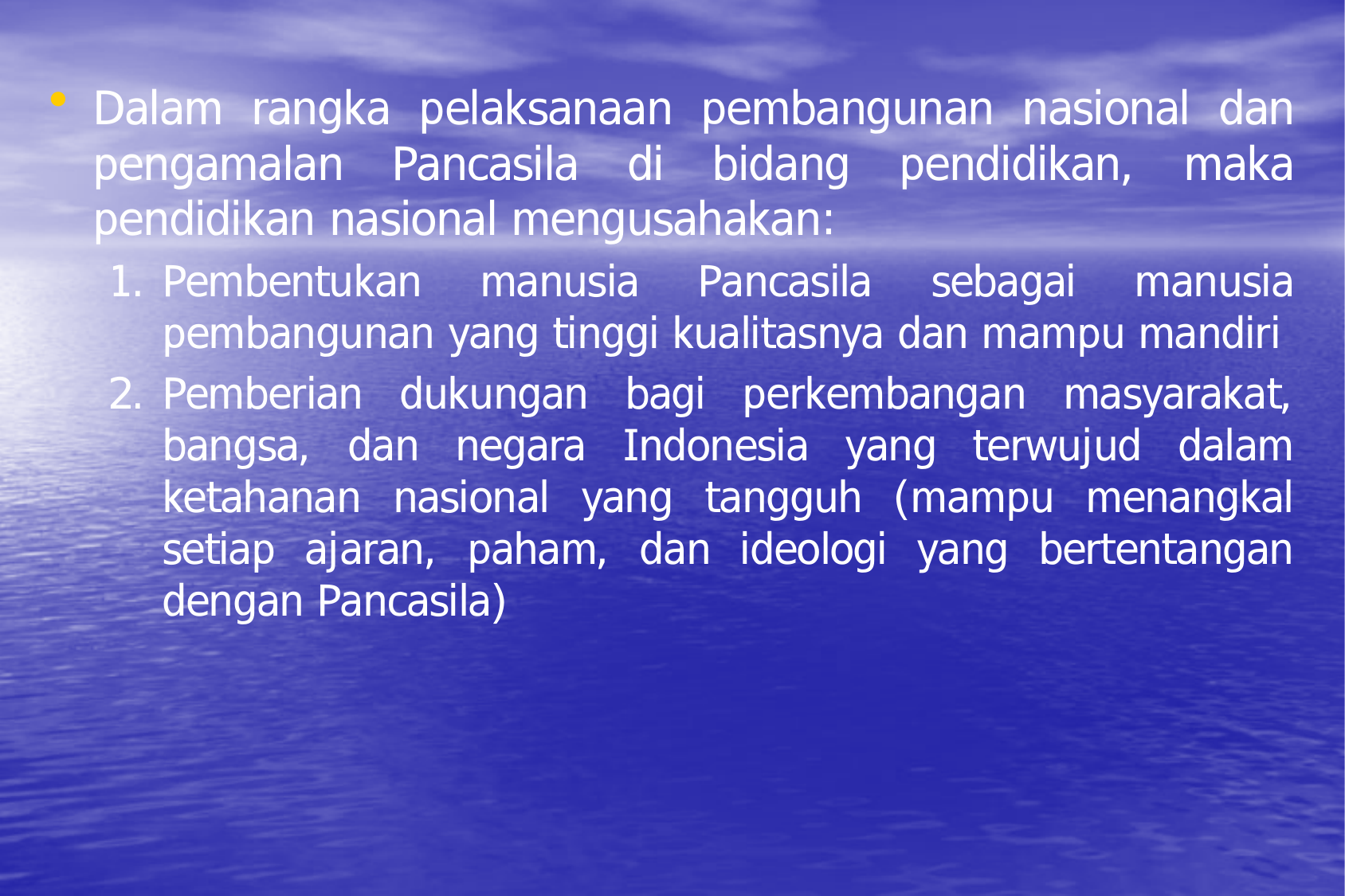

Dalam rangka pelaksanaan pembangunan nasional dan pengamalan Pancasila di bidang pendidikan, maka pendidikan nasional mengusahakan:
Pembentukan manusia Pancasila sebagai manusia pembangunan yang tinggi kualitasnya dan mampu mandiri
Pemberian dukungan bagi perkembangan masyarakat, bangsa, dan negara Indonesia yang terwujud dalam ketahanan nasional yang tangguh (mampu menangkal setiap ajaran, paham, dan ideologi yang bertentangan dengan Pancasila)